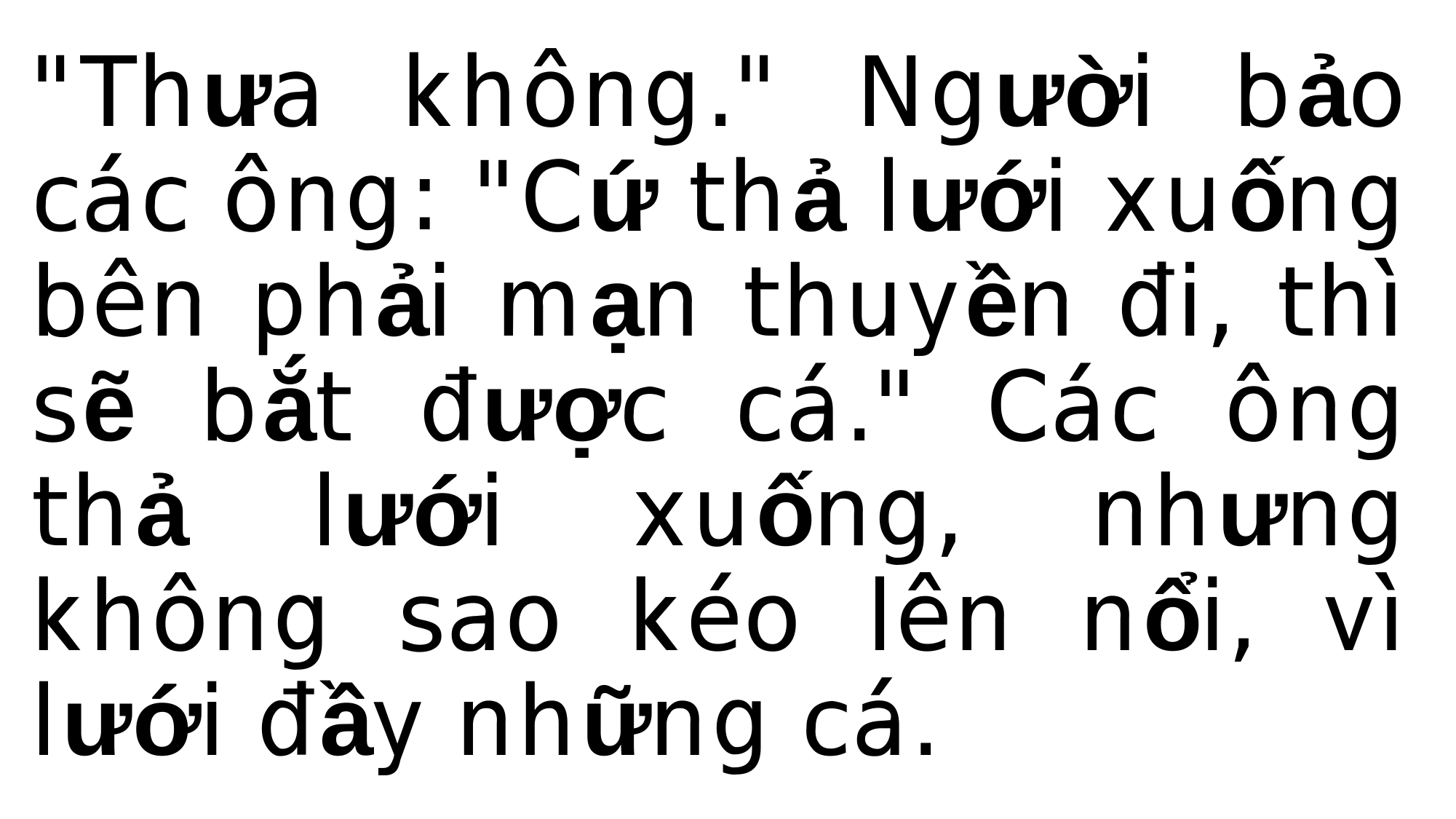

# "Thưa không." Người bảo các ông: "Cứ thả lưới xuống bên phải mạn thuyền đi, thì sẽ bắt được cá." Các ông thả lưới xuống, nhưng không sao kéo lên nổi, vì lưới đầy những cá.